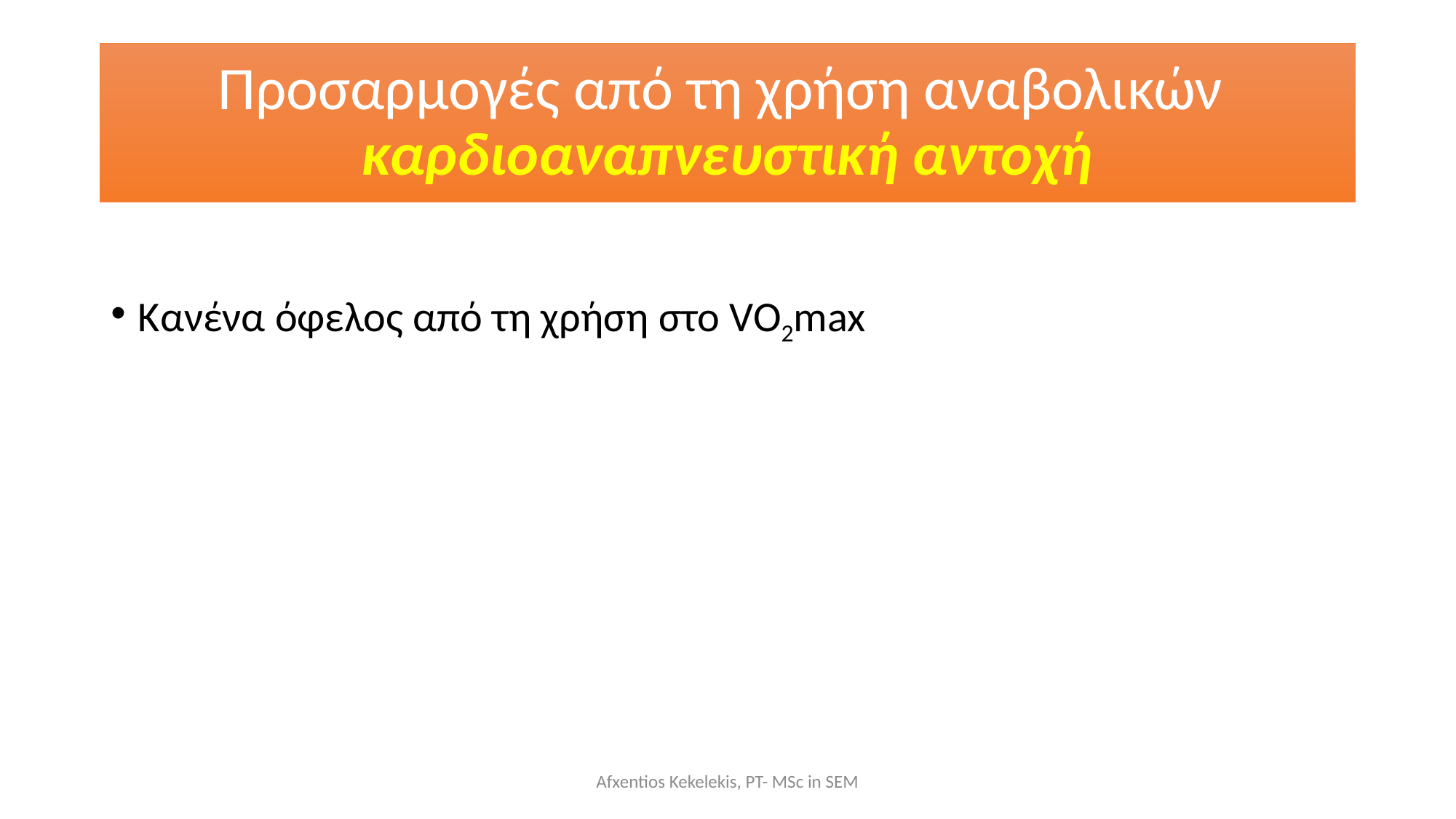

# Προσαρμογές από τη χρήση αναβολικών καρδιοαναπνευστική αντοχή

Κανένα όφελος από τη χρήση στο VO2max
Afxentios Kekelekis, PT- MSc in SEM